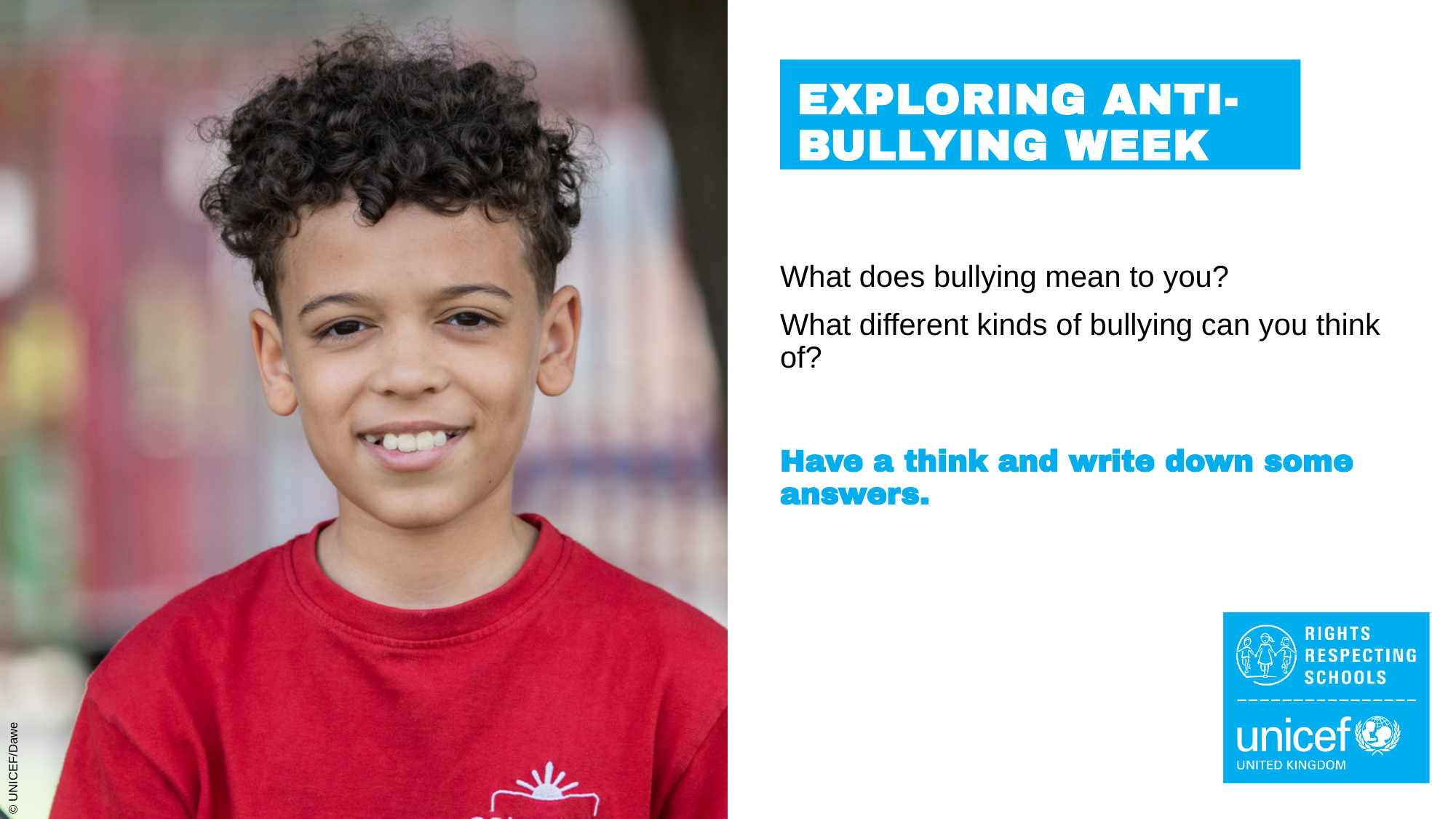

EXPLORING ANTI-BULLYING WEEK
What does bullying mean to you?
What different kinds of bullying can you think of?
Have a think and write down some answers.